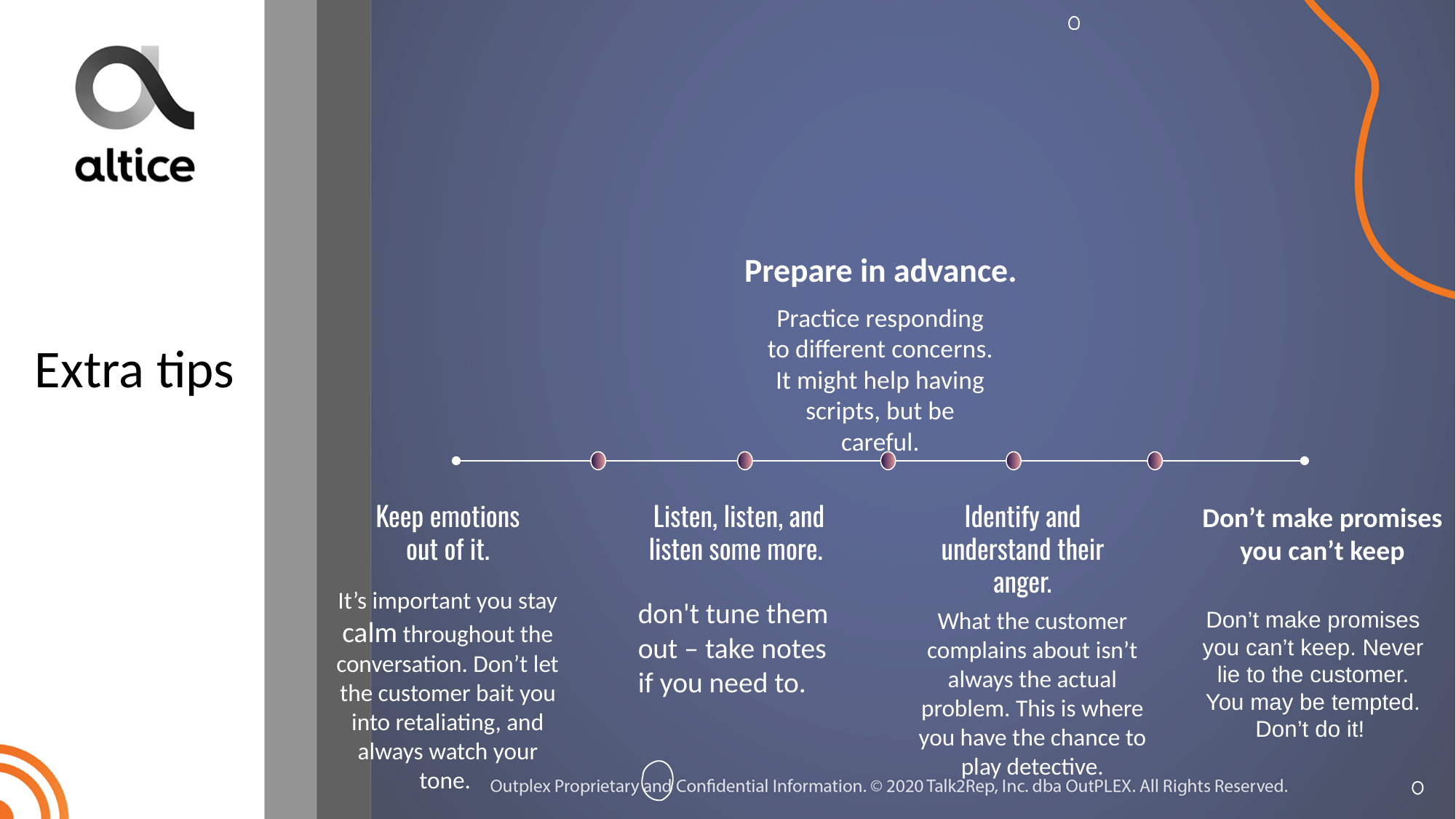

Prepare in advance.
Extra tips
Practice responding to different concerns. It might help having scripts, but be careful.

Listen, listen, and listen some more.
Identify and understand their anger.
Don’t make promises you can’t keep
Keep emotions out of it.
It’s important you stay calm throughout the conversation. Don’t let the customer bait you into retaliating, and always watch your tone.
don't tune them out – take notes if you need to.
What the customer complains about isn’t always the actual problem. This is where you have the chance to play detective.
Don’t make promises you can’t keep. Never lie to the customer. You may be tempted. Don’t do it!